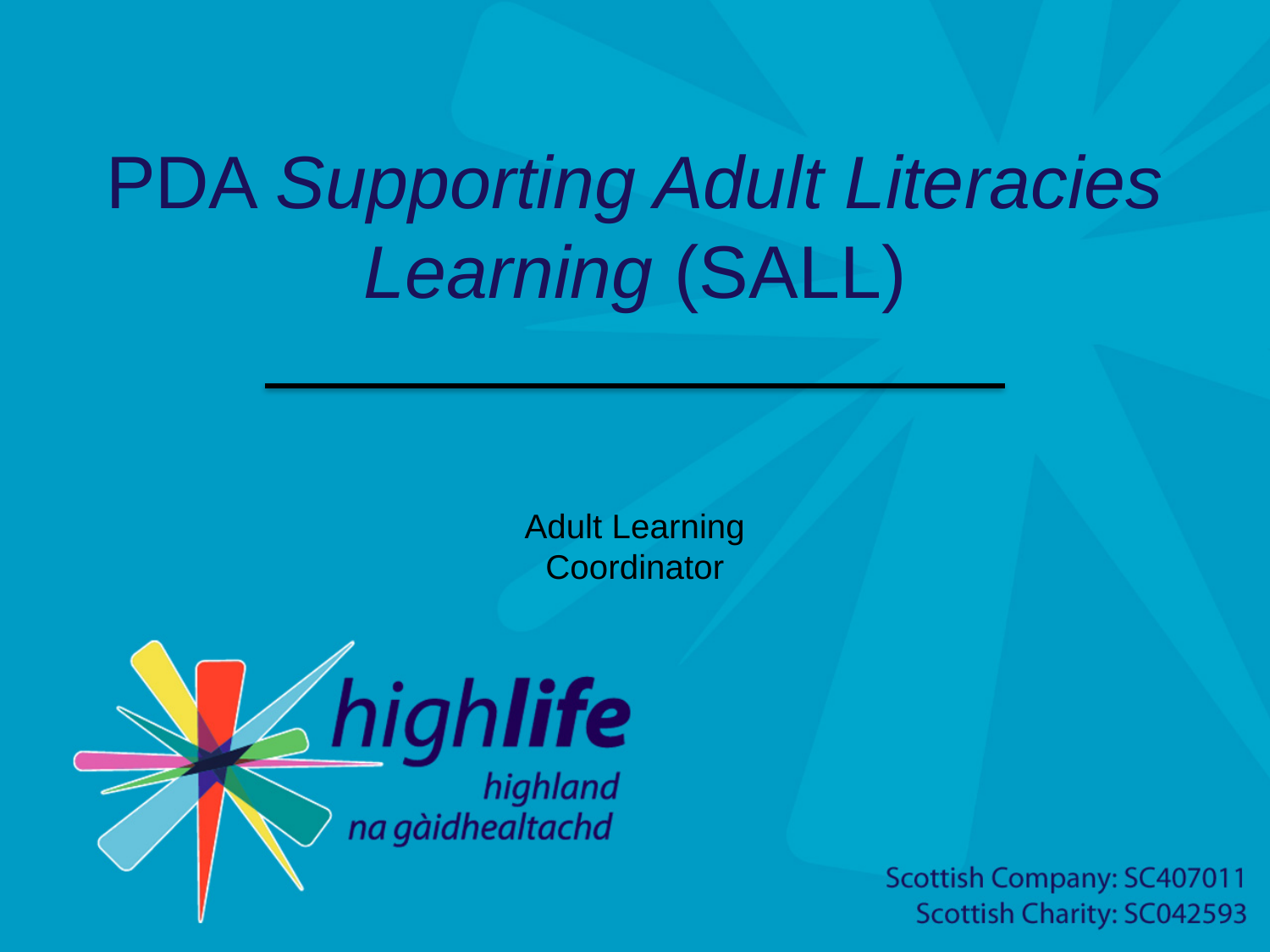

PDA Supporting Adult Literacies Learning (SALL)
Adult Learning Coordinator